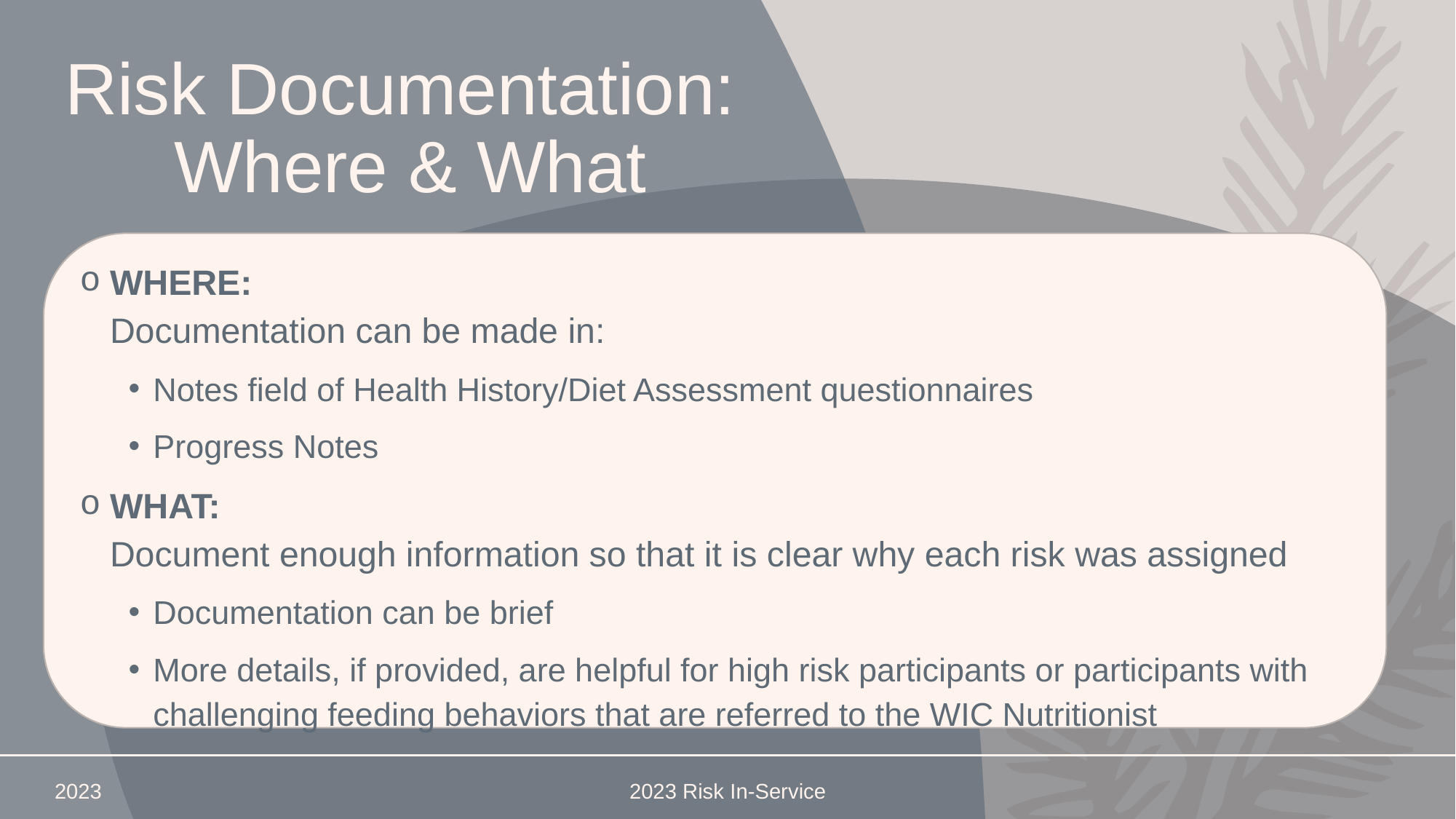

# Risk Documentation: Where & What

WHERE:
Documentation can be made in:
Notes field of Health History/Diet Assessment questionnaires
Progress Notes
WHAT:
Document enough information so that it is clear why each risk was assigned
Documentation can be brief
More details, if provided, are helpful for high risk participants or participants with challenging feeding behaviors that are referred to the WIC Nutritionist

2023
2023 Risk In-Service